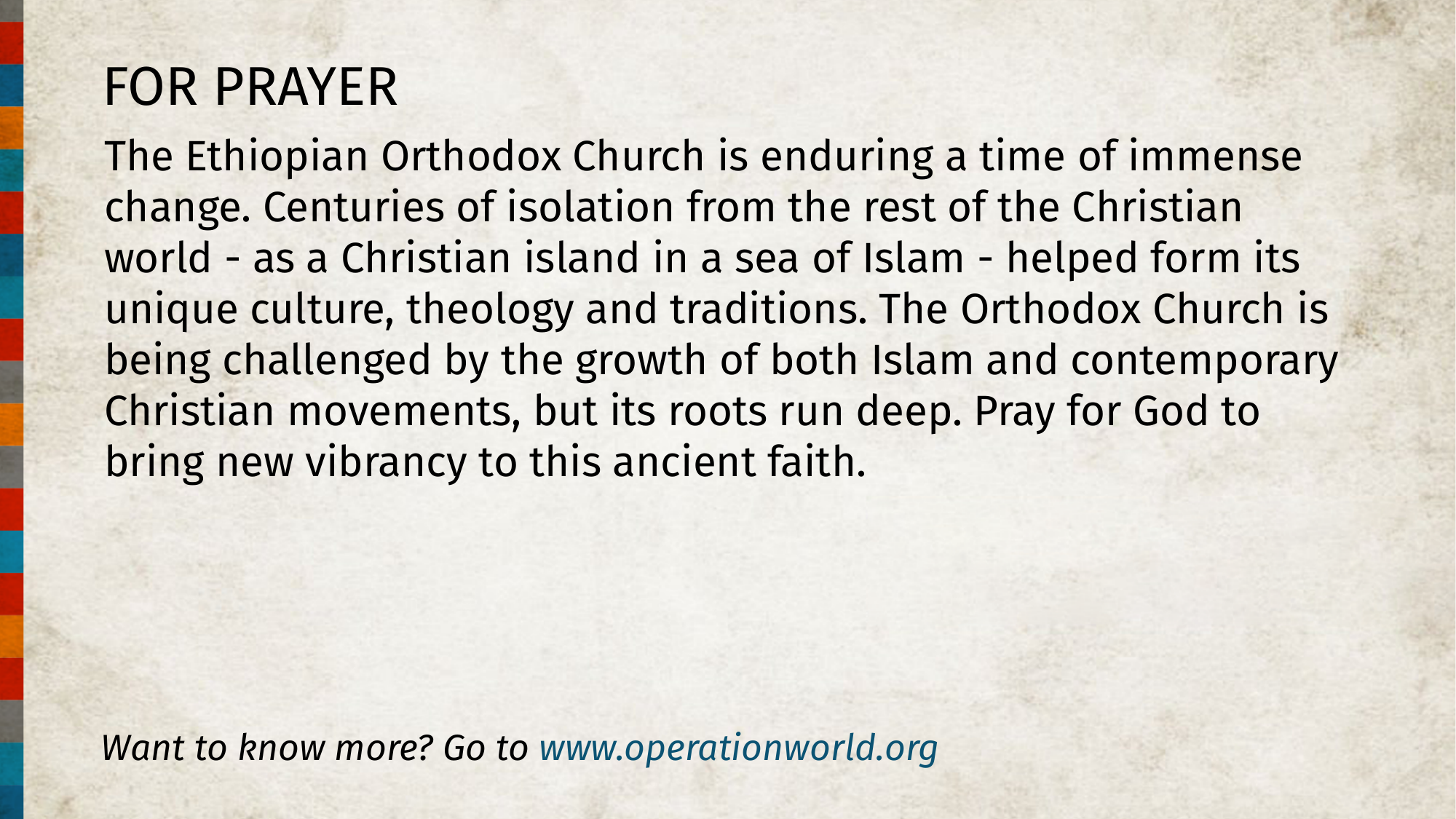

FOR PRAYER
The Ethiopian Orthodox Church is enduring a time of immense change. Centuries of isolation from the rest of the Christian world - as a Christian island in a sea of Islam - helped form its unique culture, theology and traditions. The Orthodox Church is being challenged by the growth of both Islam and contemporary Christian movements, but its roots run deep. Pray for God to bring new vibrancy to this ancient faith.

Want to know more? Go to www.operationworld.org